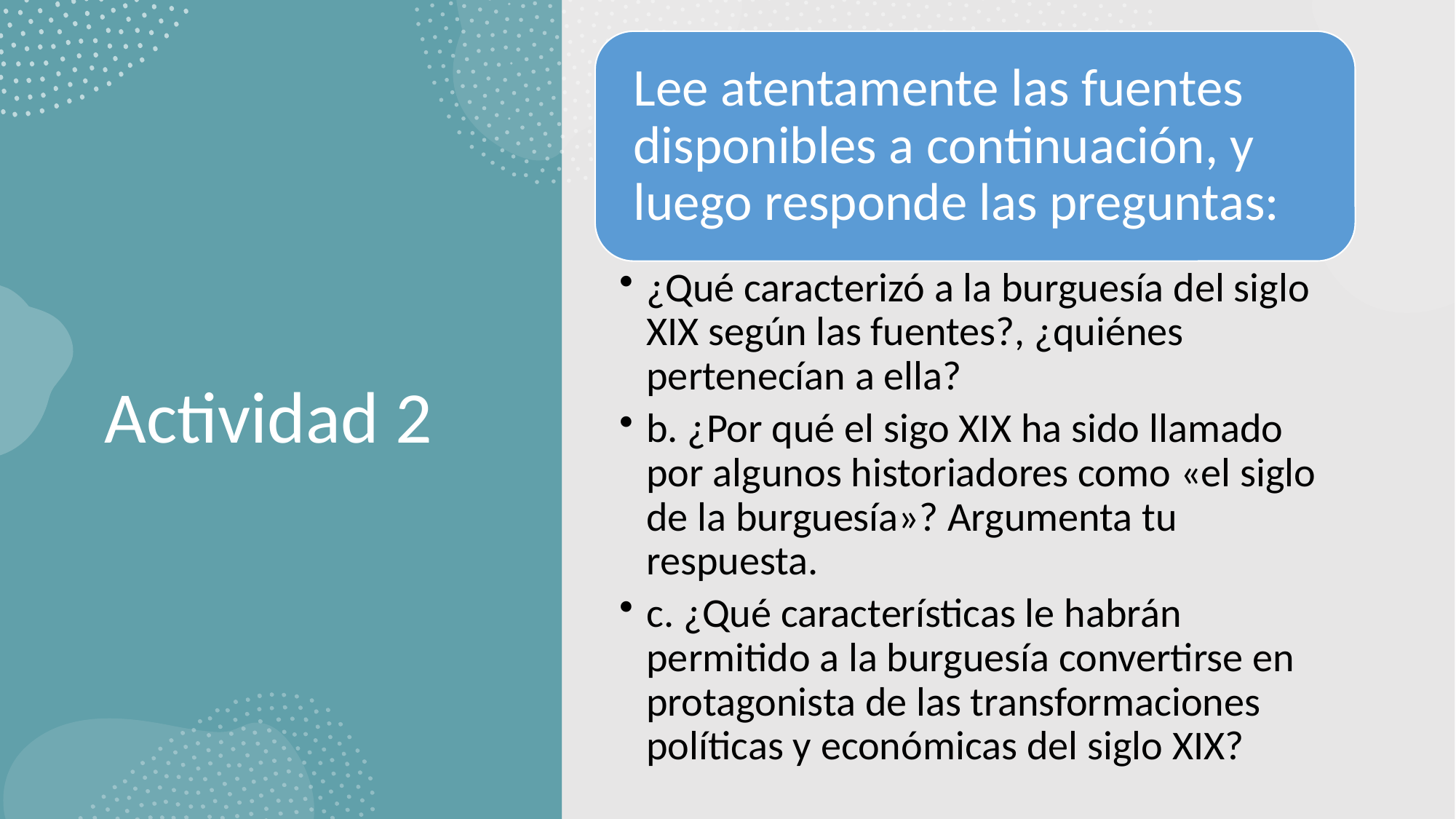

Lee atentamente las fuentes disponibles a continuación, y luego responde las preguntas:
¿Qué caracterizó a la burguesía del siglo XIX según las fuentes?, ¿quiénes pertenecían a ella?
b. ¿Por qué el sigo XIX ha sido llamado por algunos historiadores como «el siglo de la burguesía»? Argumenta tu respuesta.
c. ¿Qué características le habrán permitido a la burguesía convertirse en protagonista de las transformaciones políticas y económicas del siglo XIX?
# Actividad 2